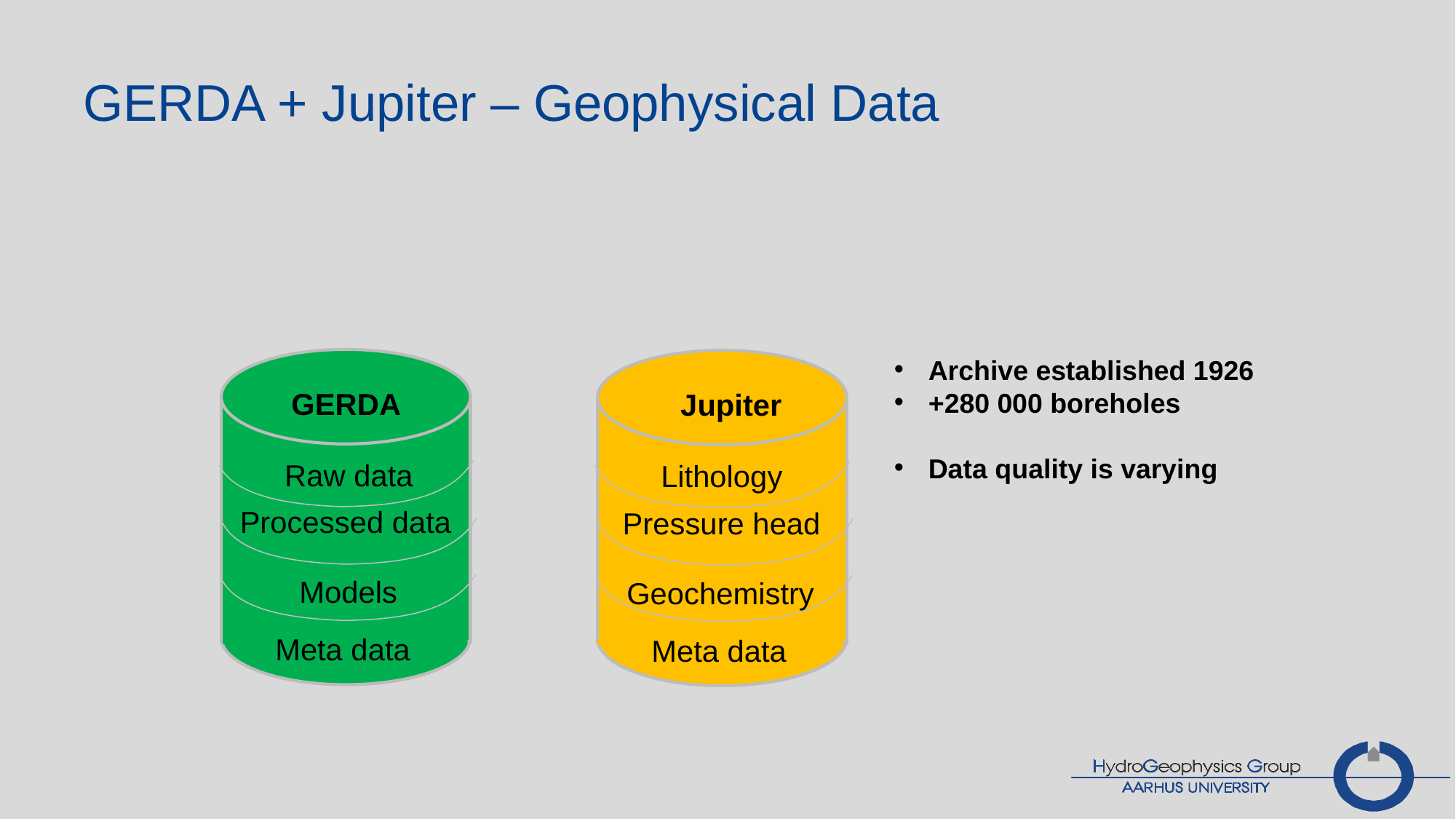

# GERDA + Jupiter – Geophysical Data
Archive established 1926
+280 000 boreholes

Data quality is varying

GERDA
Jupiter

Raw data
Lithology

Processed data
Pressure head
Models
Geochemistry

Meta data
Meta data